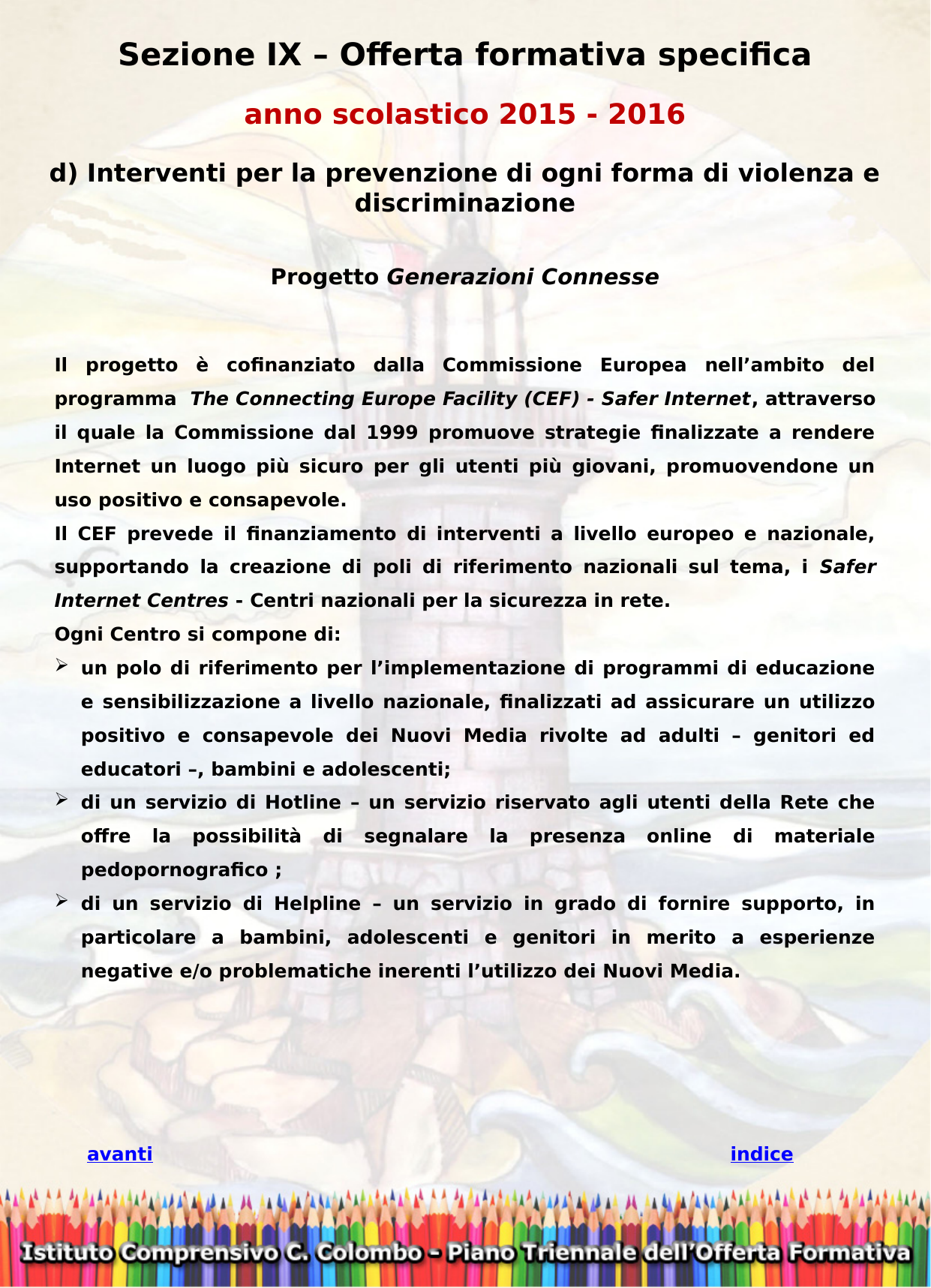

Sezione IX – Offerta formativa specifica

anno scolastico 2015 - 2016
d) Interventi per la prevenzione di ogni forma di violenza e discriminazione
Progetto Generazioni Connesse
Il progetto è cofinanziato dalla Commissione Europea nell’ambito del programma  The Connecting Europe Facility (CEF) - Safer Internet, attraverso il quale la Commissione dal 1999 promuove strategie finalizzate a rendere Internet un luogo più sicuro per gli utenti più giovani, promuovendone un uso positivo e consapevole.
Il CEF prevede il finanziamento di interventi a livello europeo e nazionale, supportando la creazione di poli di riferimento nazionali sul tema, i Safer Internet Centres - Centri nazionali per la sicurezza in rete.
Ogni Centro si compone di:
un polo di riferimento per l’implementazione di programmi di educazione e sensibilizzazione a livello nazionale, finalizzati ad assicurare un utilizzo positivo e consapevole dei Nuovi Media rivolte ad adulti – genitori ed educatori –, bambini e adolescenti;
di un servizio di Hotline – un servizio riservato agli utenti della Rete che offre la possibilità di segnalare la presenza online di materiale pedopornografico ;
di un servizio di Helpline – un servizio in grado di fornire supporto, in particolare a bambini, adolescenti e genitori in merito a esperienze negative e/o problematiche inerenti l’utilizzo dei Nuovi Media.

avanti
indice